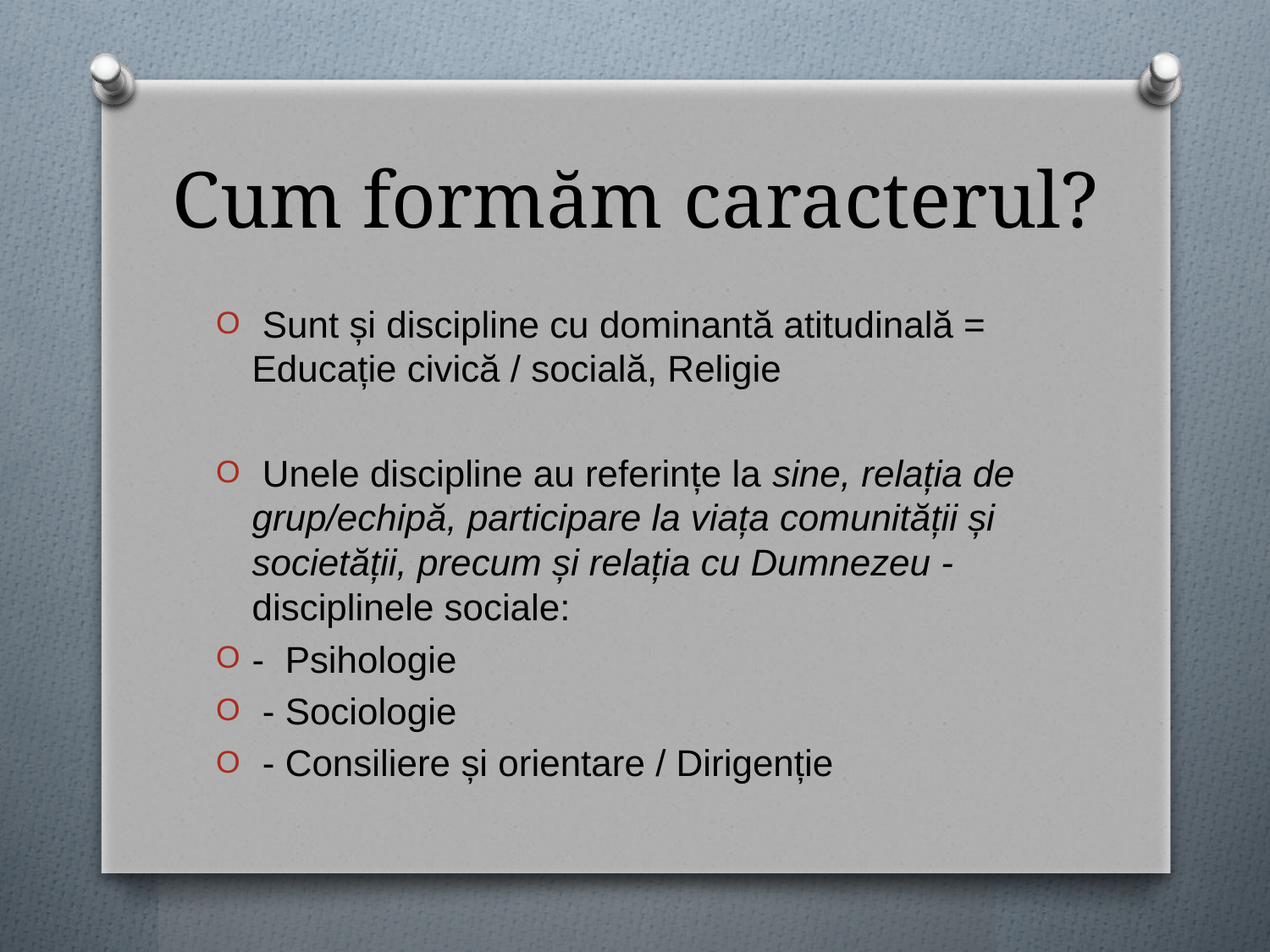

# Cum formăm caracterul?
 Sunt și discipline cu dominantă atitudinală = Educație civică / socială, Religie

 Unele discipline au referințe la sine, relația de grup/echipă, participare la viața comunității și societății, precum și relația cu Dumnezeu - disciplinele sociale:
-  Psihologie
 - Sociologie
 - Consiliere și orientare / Dirigenție